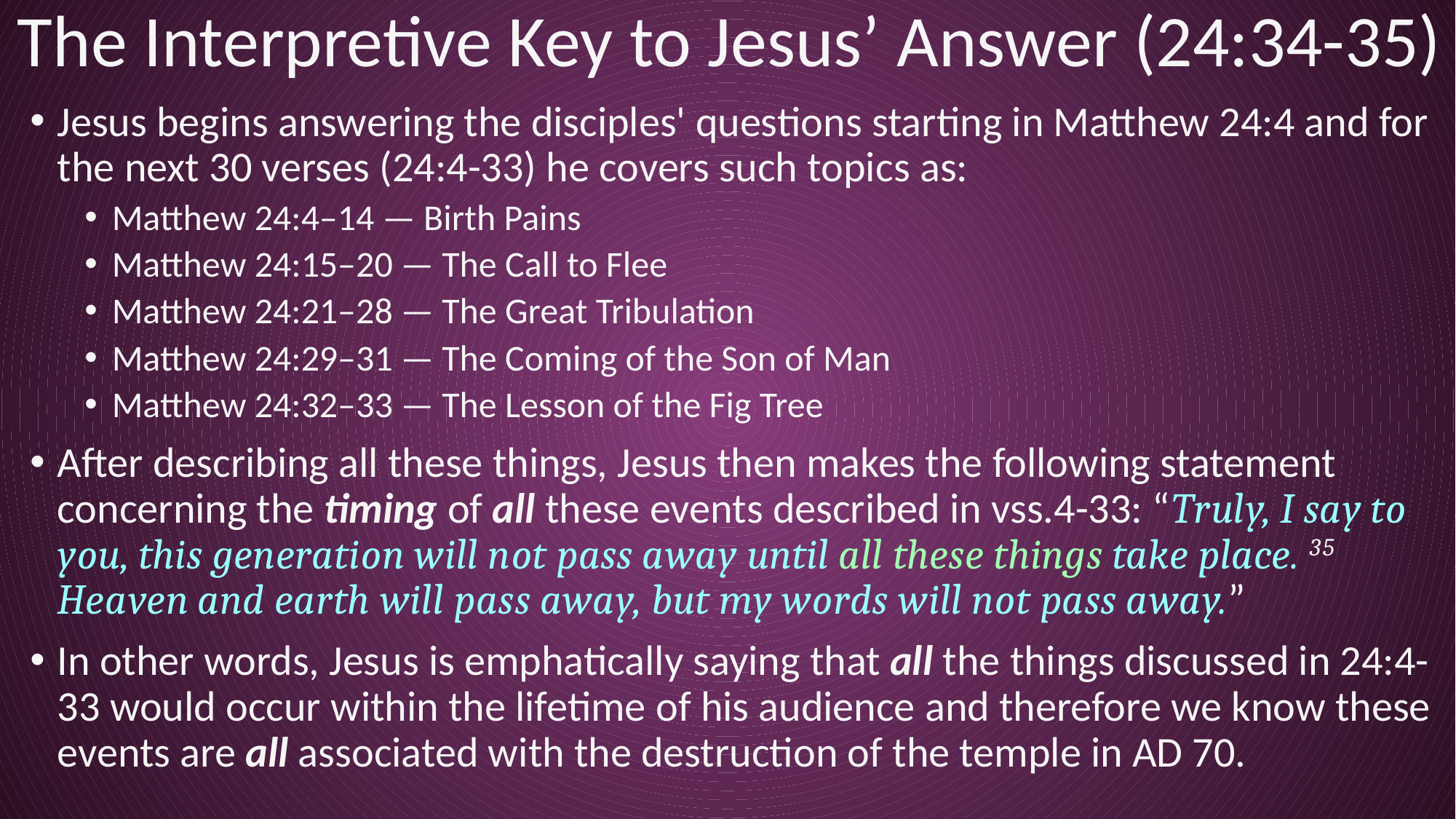

# The Interpretive Key to Jesus’ Answer (24:34-35)
Jesus begins answering the disciples' questions starting in Matthew 24:4 and for the next 30 verses (24:4-33) he covers such topics as:
Matthew 24:4–14 — Birth Pains
Matthew 24:15–20 — The Call to Flee
Matthew 24:21–28 — The Great Tribulation
Matthew 24:29–31 — The Coming of the Son of Man
Matthew 24:32–33 — The Lesson of the Fig Tree
After describing all these things, Jesus then makes the following statement concerning the timing of all these events described in vss.4-33: “Truly, I say to you, this generation will not pass away until all these things take place. 35 Heaven and earth will pass away, but my words will not pass away.”
In other words, Jesus is emphatically saying that all the things discussed in 24:4-33 would occur within the lifetime of his audience and therefore we know these events are all associated with the destruction of the temple in AD 70.